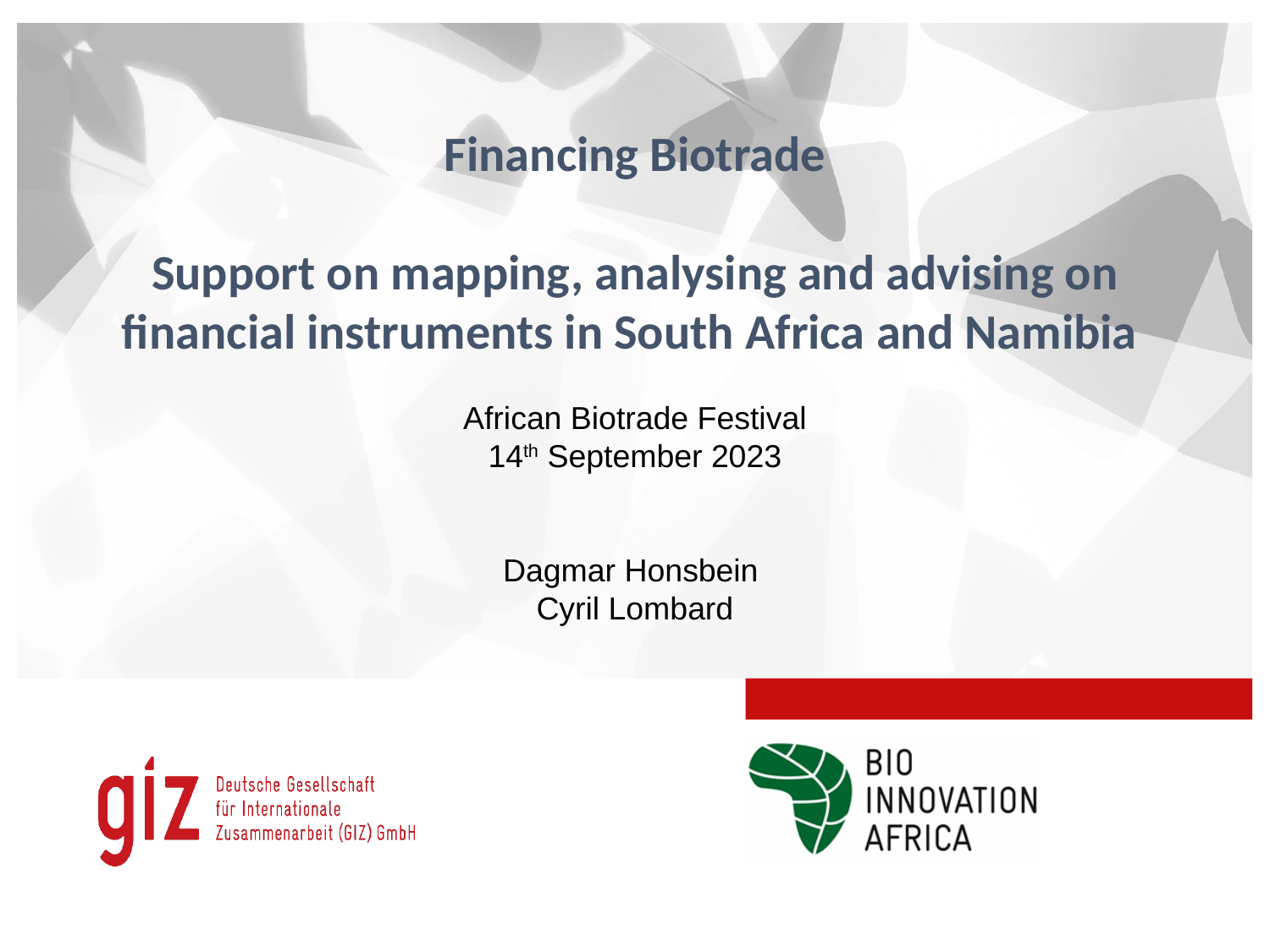

Financing Biotrade

Support on mapping, analysing and advising on financial instruments in South Africa and Namibia

African Biotrade Festival
14th September 2023

Dagmar Honsbein
Cyril Lombard